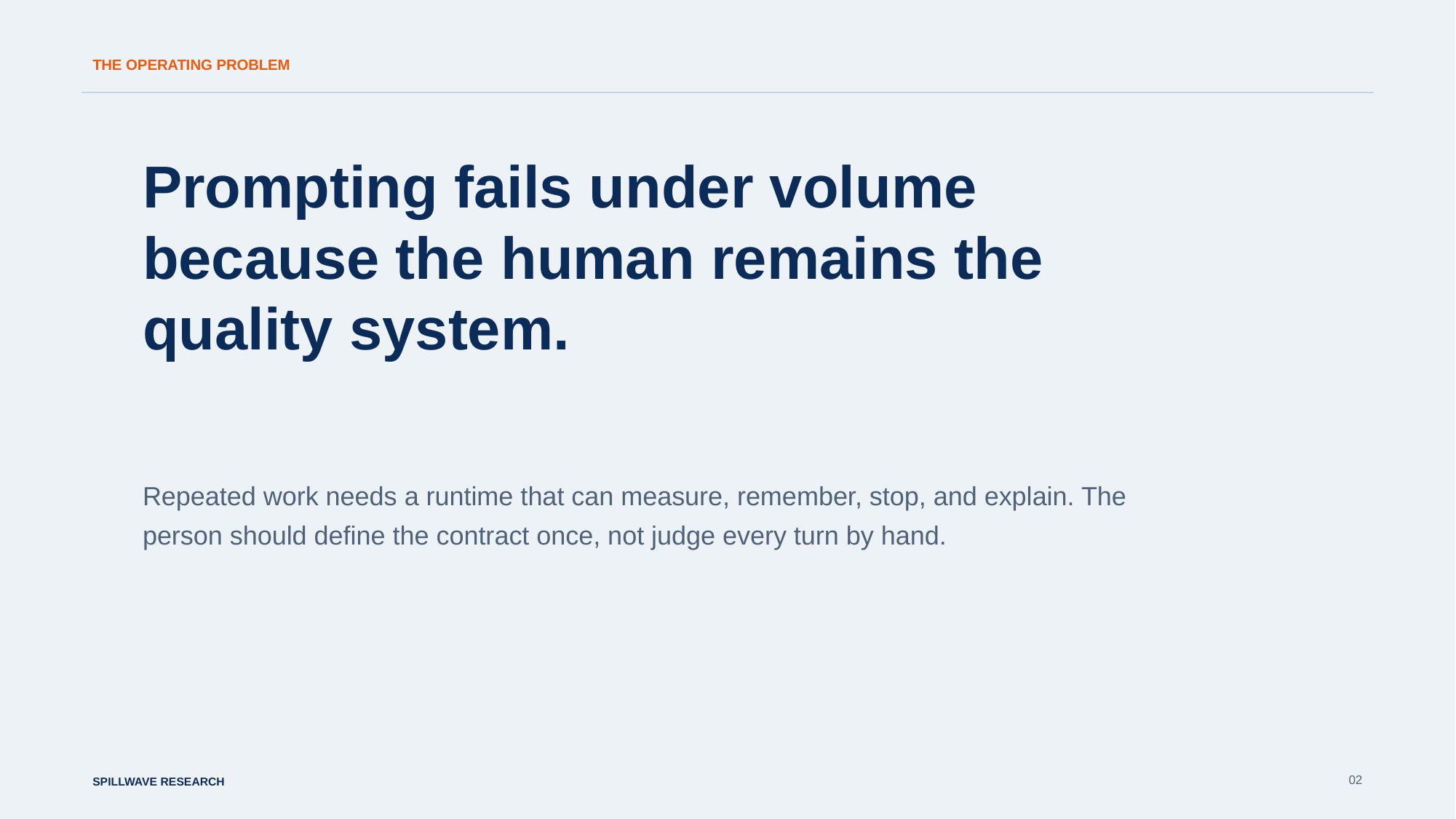

THE OPERATING PROBLEM

Prompting fails under volume because the human remains the quality system.

Repeated work needs a runtime that can measure, remember, stop, and explain. The person should define the contract once, not judge every turn by hand.
02
SPILLWAVE RESEARCH